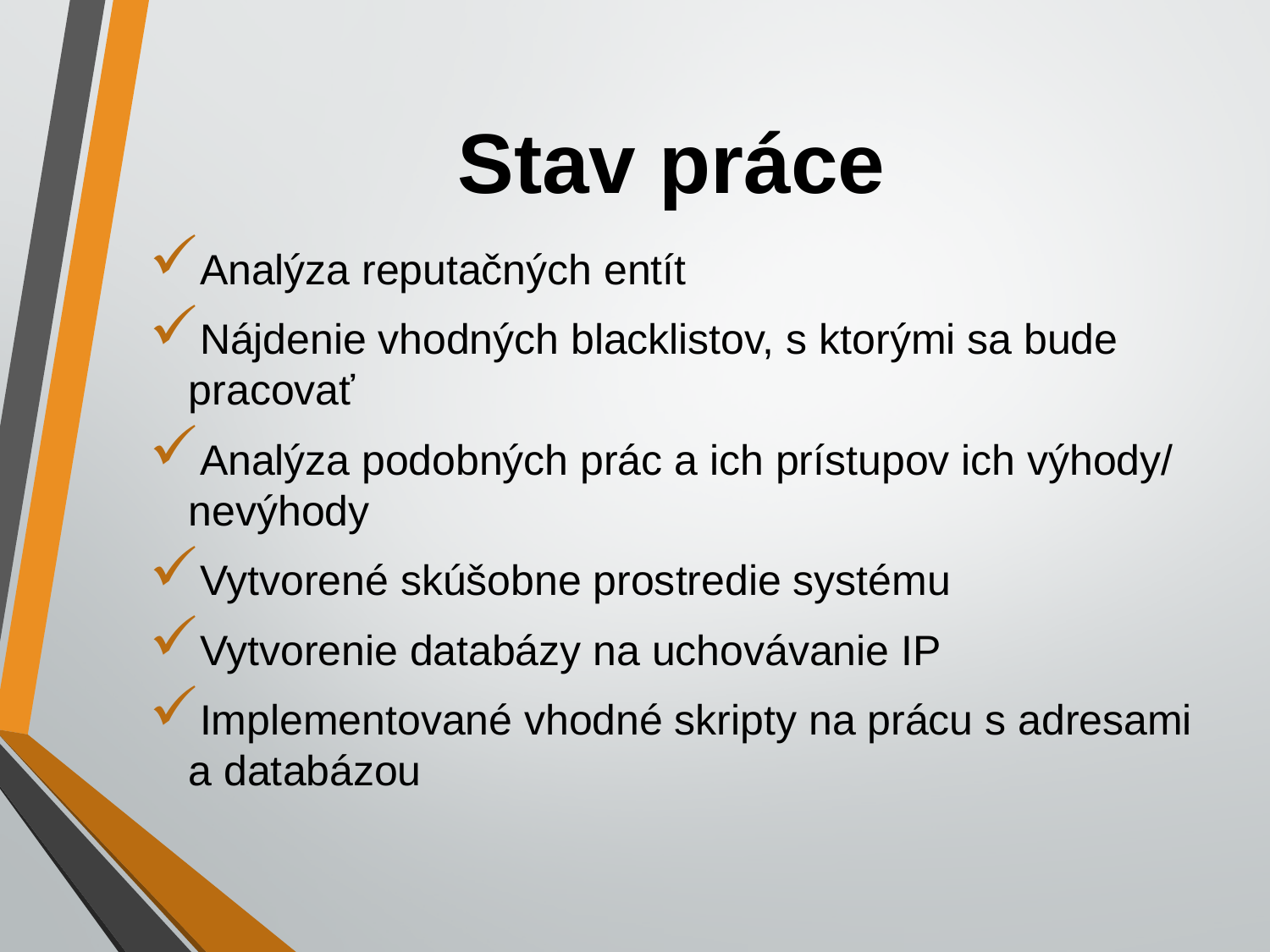

# Stav práce
Analýza reputačných entít
Nájdenie vhodných blacklistov, s ktorými sa bude pracovať
Analýza podobných prác a ich prístupov ich výhody/ nevýhody
Vytvorené skúšobne prostredie systému
Vytvorenie databázy na uchovávanie IP
Implementované vhodné skripty na prácu s adresami a databázou